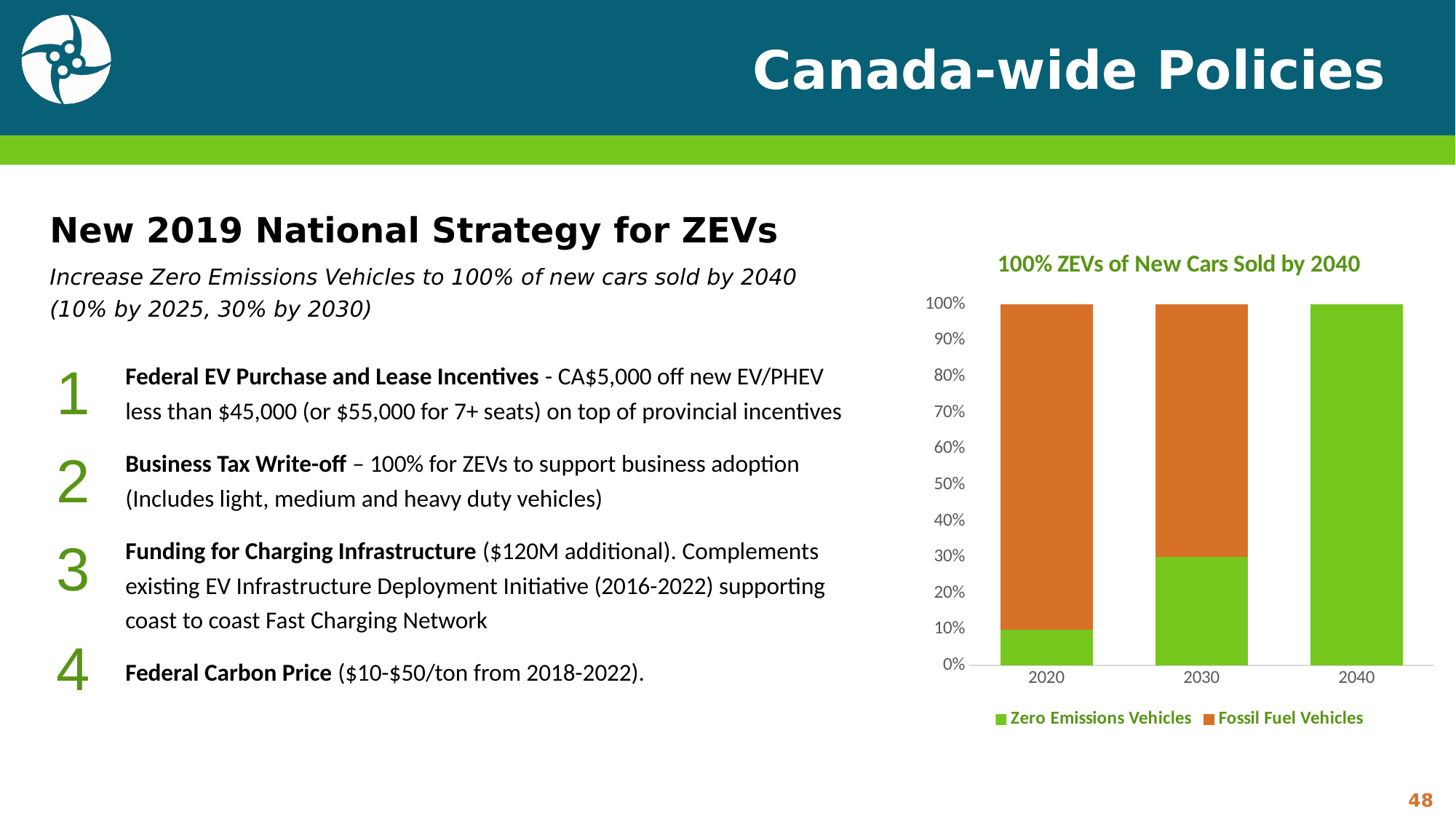

# Canada-wide Policies
New 2019 National Strategy for ZEVs
Increase Zero Emissions Vehicles to 100% of new cars sold by 2040 (10% by 2025, 30% by 2030)

### Chart: 100% ZEVs of New Cars Sold by 2040

| Category | Zero Emissions Vehicles | Fossil Fuel Vehicles |
|---|---|---|
| 2020.0 | 10.0 | 90.0 |
| 2030.0 | 30.0 | 70.0 |
| 2040.0 | 100.0 | 0.0 |
1
Federal EV Purchase and Lease Incentives - CA$5,000 off new EV/PHEV less than $45,000 (or $55,000 for 7+ seats) on top of provincial incentives

Business Tax Write-off – 100% for ZEVs to support business adoption (Includes light, medium and heavy duty vehicles)

Funding for Charging Infrastructure ($120M additional). Complements existing EV Infrastructure Deployment Initiative (2016-2022) supporting coast to coast Fast Charging Network

Federal Carbon Price ($10-$50/ton from 2018-2022).
2
3
4
48